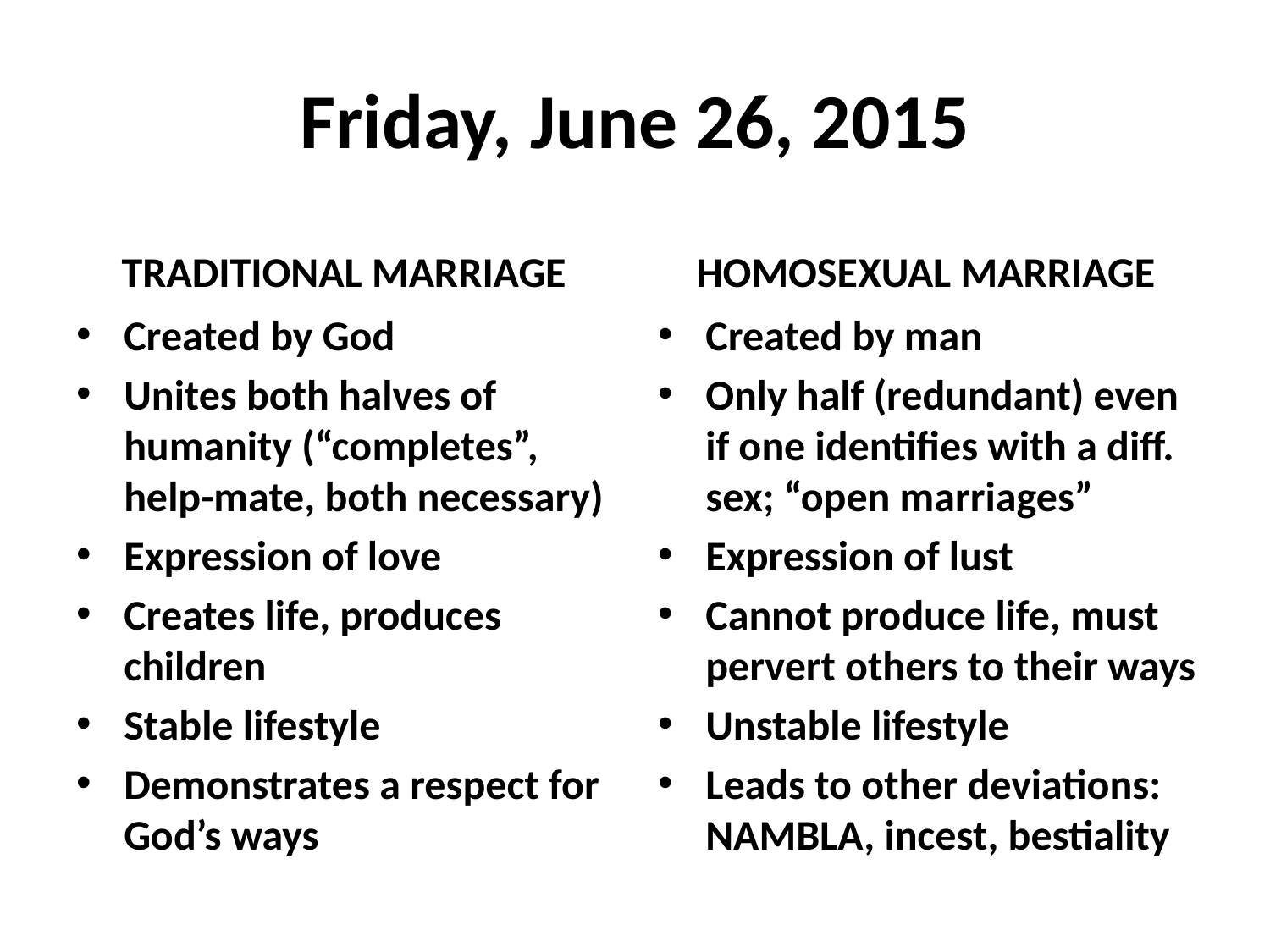

# Friday, June 26, 2015
TRADITIONAL MARRIAGE
HOMOSEXUAL MARRIAGE
Created by God
Unites both halves of humanity (“completes”, help-mate, both necessary)
Expression of love
Creates life, produces children
Stable lifestyle
Demonstrates a respect for God’s ways
Created by man
Only half (redundant) even if one identifies with a diff. sex; “open marriages”
Expression of lust
Cannot produce life, must pervert others to their ways
Unstable lifestyle
Leads to other deviations: NAMBLA, incest, bestiality